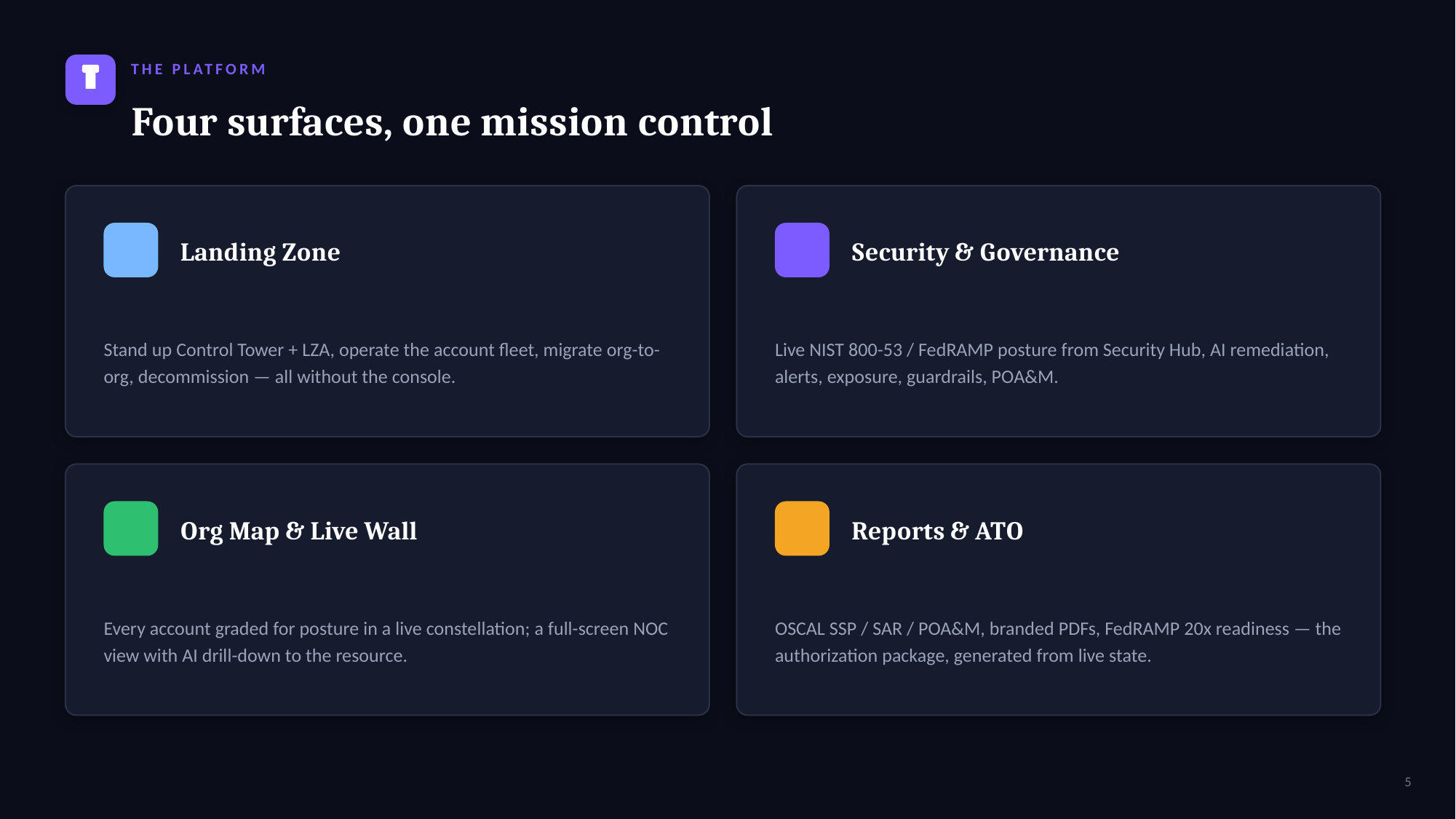

THE PLATFORM

Four surfaces, one mission control

Landing Zone
Security & Governance

Stand up Control Tower + LZA, operate the account fleet, migrate org-to-org, decommission — all without the console.
Live NIST 800-53 / FedRAMP posture from Security Hub, AI remediation, alerts, exposure, guardrails, POA&M.

Org Map & Live Wall
Reports & ATO

Every account graded for posture in a live constellation; a full-screen NOC view with AI drill-down to the resource.
OSCAL SSP / SAR / POA&M, branded PDFs, FedRAMP 20x readiness — the authorization package, generated from live state.
5